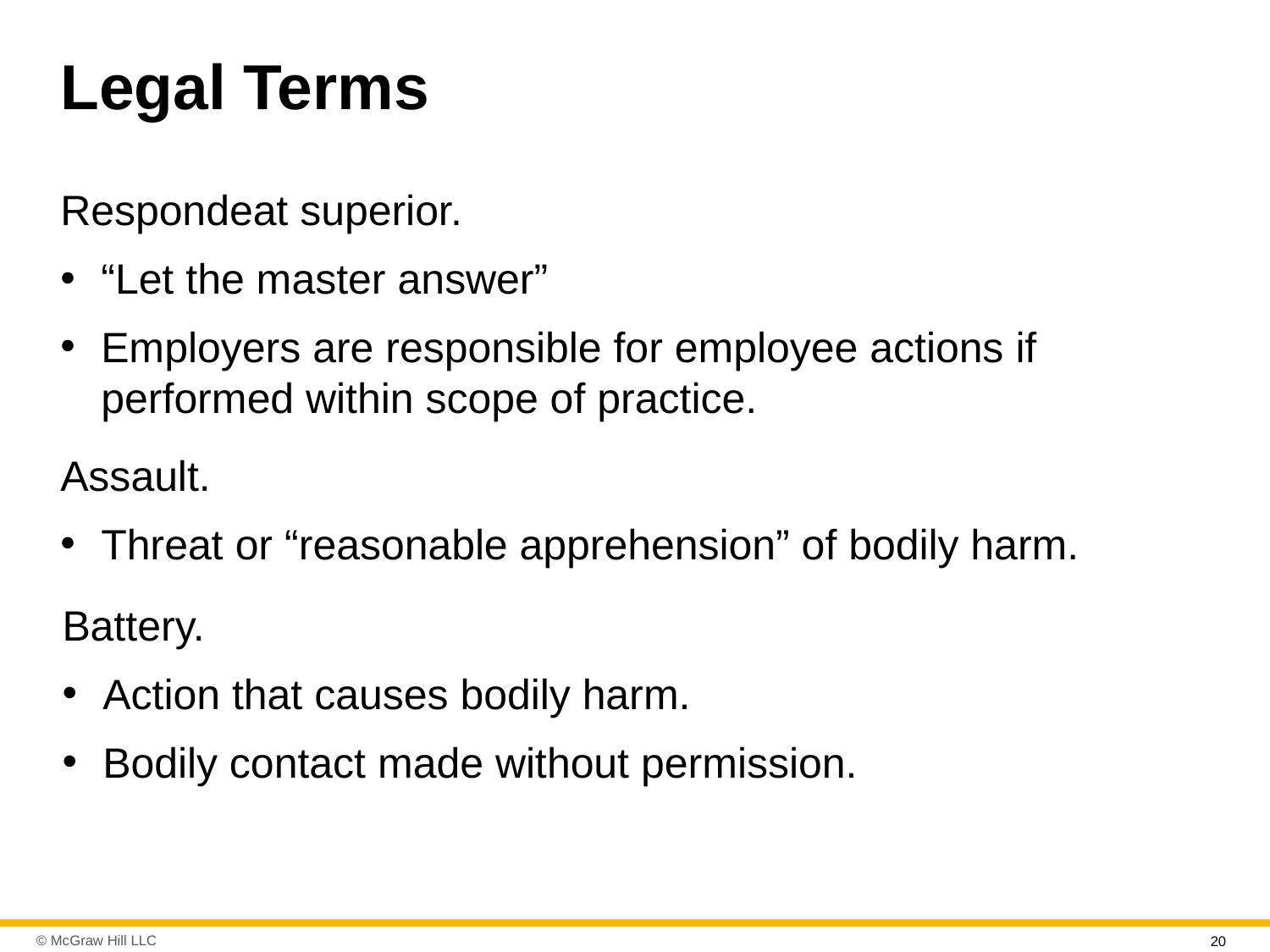

# Legal Terms
Respondeat superior.
“Let the master answer”
Employers are responsible for employee actions if performed within scope of practice.
Assault.
Threat or “reasonable apprehension” of bodily harm.
Battery.
Action that causes bodily harm.
Bodily contact made without permission.
20